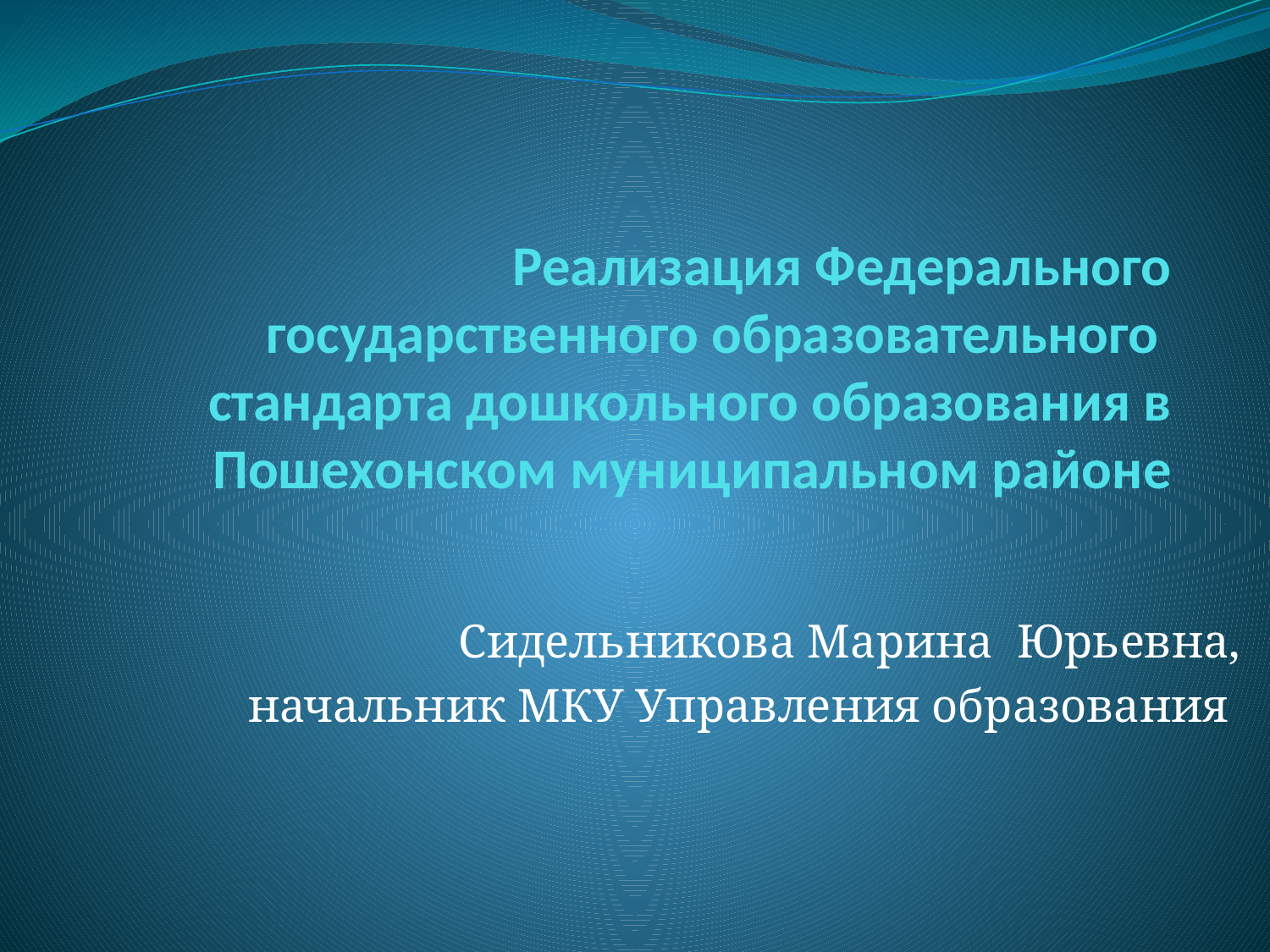

# Реализация Федерального государственного образовательного  стандарта дошкольного образования в Пошехонском муниципальном районе
Сидельникова Марина  Юрьевна,
 начальник МКУ Управления образования